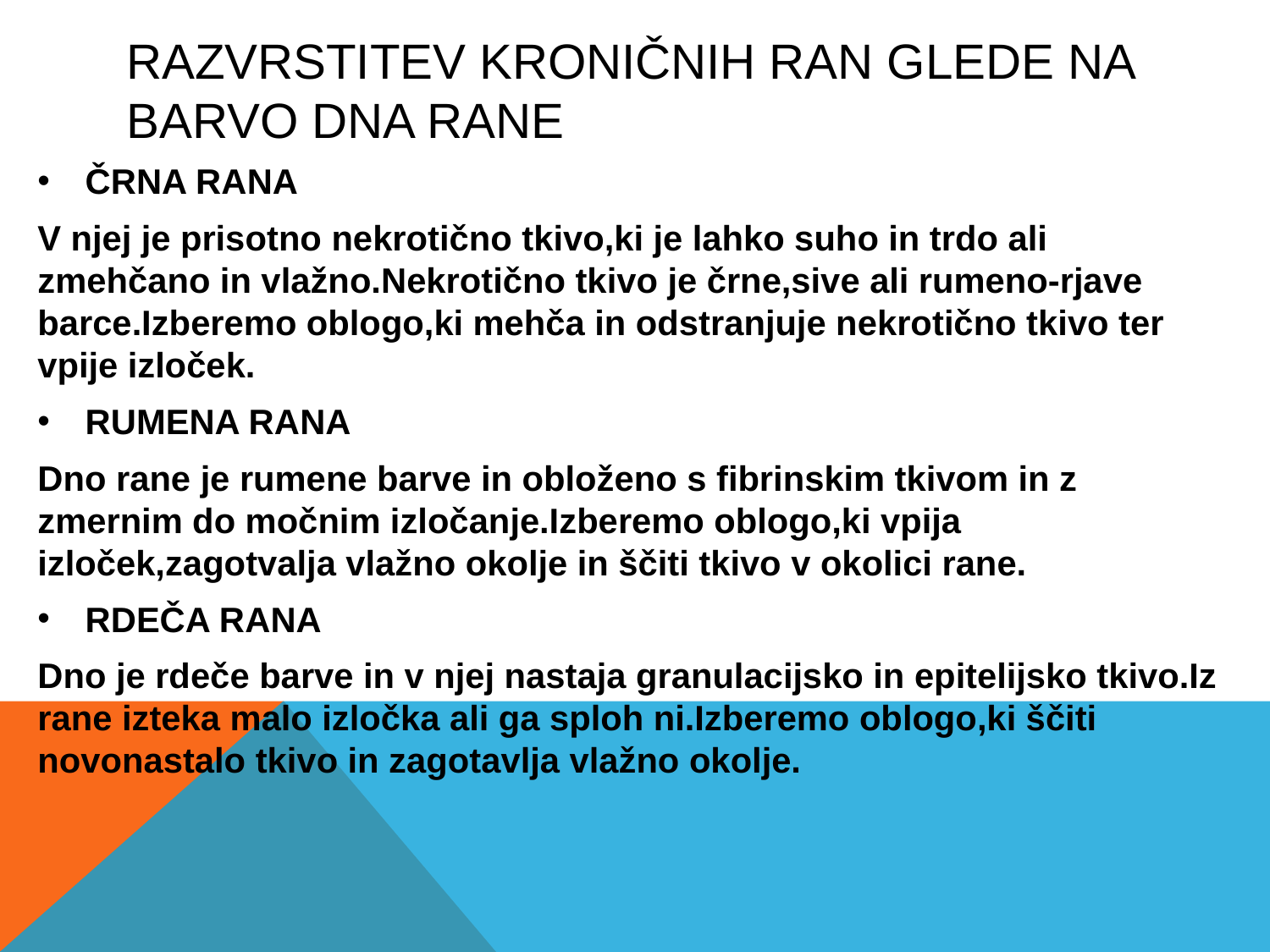

# Razvrstitev kroničnih ran glede na barvo dna rane
ČRNA RANA
V njej je prisotno nekrotično tkivo,ki je lahko suho in trdo ali zmehčano in vlažno.Nekrotično tkivo je črne,sive ali rumeno-rjave barce.Izberemo oblogo,ki mehča in odstranjuje nekrotično tkivo ter vpije izloček.
RUMENA RANA
Dno rane je rumene barve in obloženo s fibrinskim tkivom in z zmernim do močnim izločanje.Izberemo oblogo,ki vpija izloček,zagotvalja vlažno okolje in ščiti tkivo v okolici rane.
RDEČA RANA
Dno je rdeče barve in v njej nastaja granulacijsko in epitelijsko tkivo.Iz rane izteka malo izločka ali ga sploh ni.Izberemo oblogo,ki ščiti novonastalo tkivo in zagotavlja vlažno okolje.